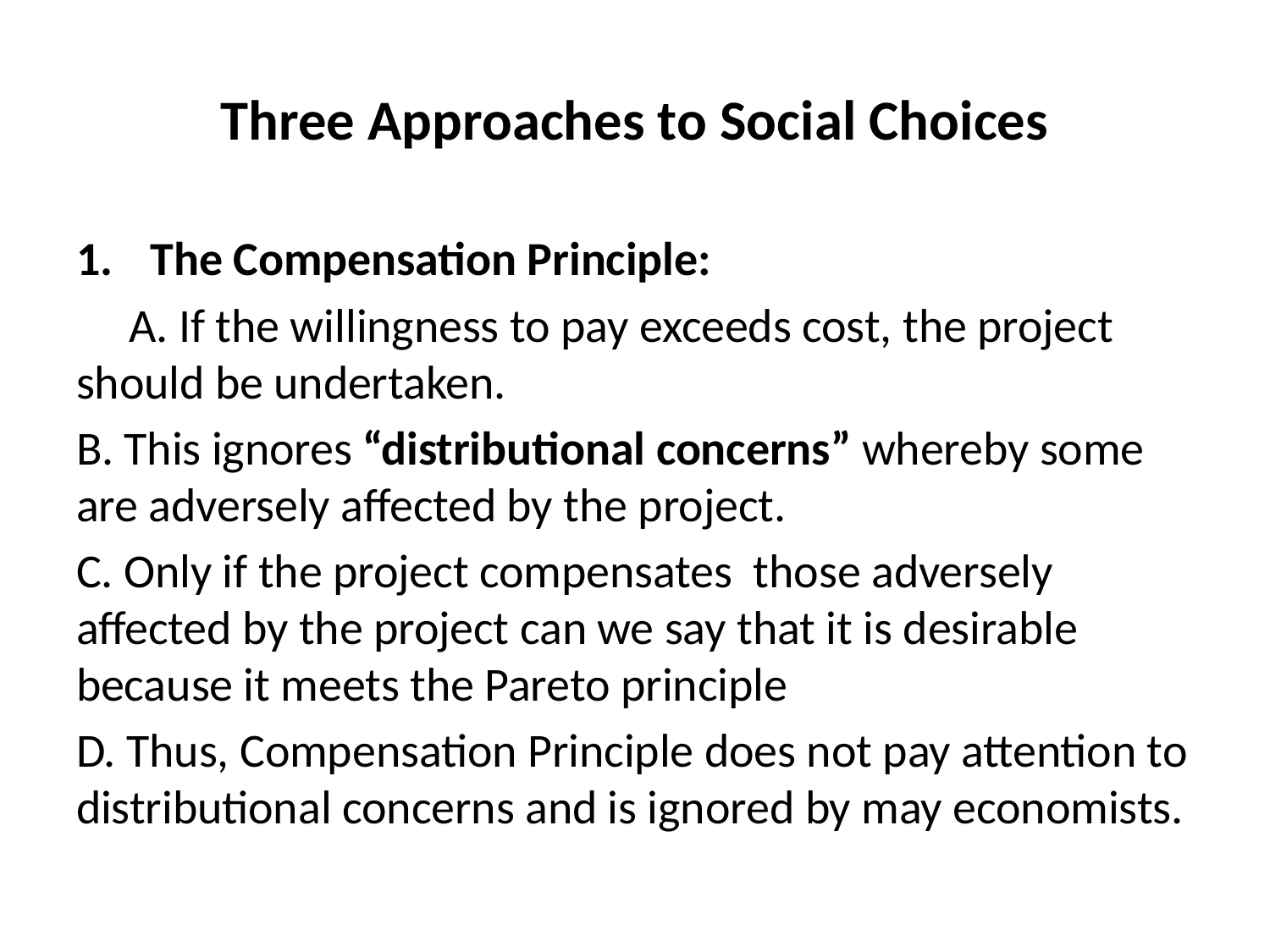

# Three Approaches to Social Choices
The Compensation Principle:
     A. If the willingness to pay exceeds cost, the project should be undertaken.
B. This ignores “distributional concerns” whereby some are adversely affected by the project.
C. Only if the project compensates  those adversely affected by the project can we say that it is desirable because it meets the Pareto principle
D. Thus, Compensation Principle does not pay attention to distributional concerns and is ignored by may economists.